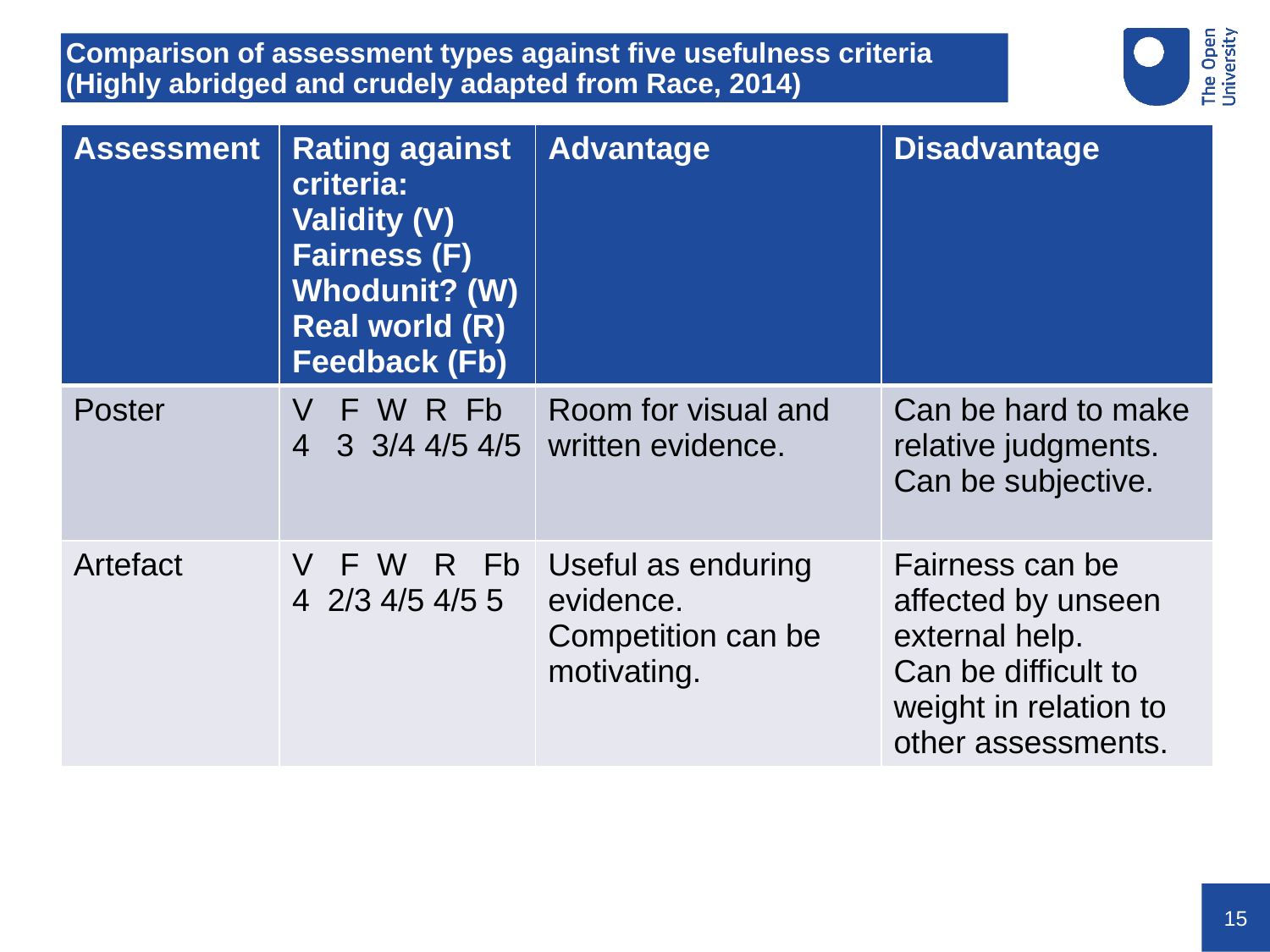

# Comparison of assessment types against five usefulness criteria (Highly abridged and crudely adapted from Race, 2014)
| Assessment | Rating against criteria: Validity (V) Fairness (F) Whodunit? (W) Real world (R) Feedback (Fb) | Advantage | Disadvantage |
| --- | --- | --- | --- |
| Poster | V F W R Fb 4 3 3/4 4/5 4/5 | Room for visual and written evidence. | Can be hard to make relative judgments. Can be subjective. |
| Artefact | V F W R Fb 4 2/3 4/5 4/5 5 | Useful as enduring evidence. Competition can be motivating. | Fairness can be affected by unseen external help. Can be difficult to weight in relation to other assessments. |